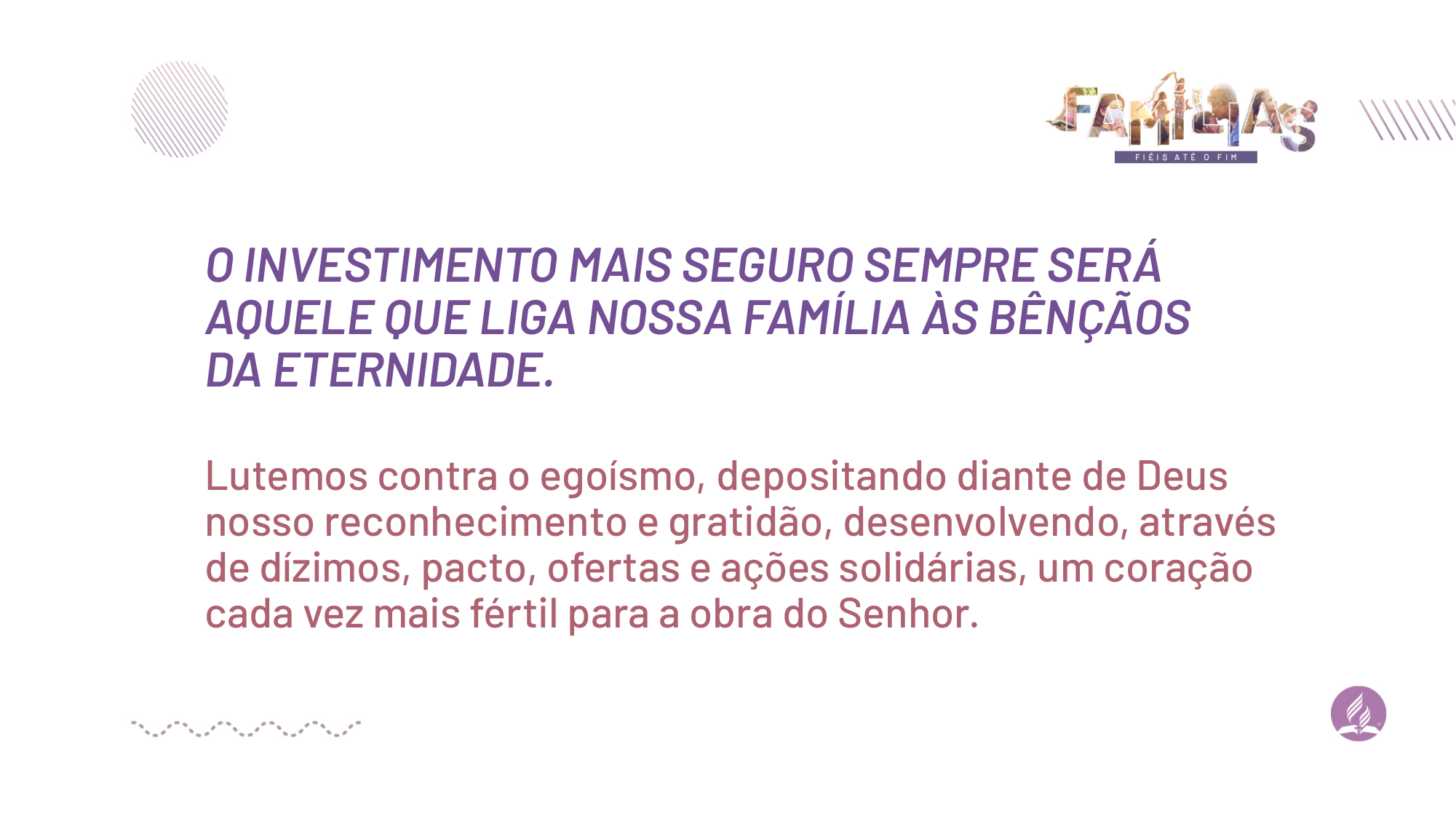

O INVESTIMENTO MAIS SEGURO SEMPRE SERÁ AQUELE QUE LIGA NOSSA FAMÍLIA ÀS BÊNÇÃOS DA ETERNIDADE.
Lutemos contra o egoísmo, depositando diante de Deus nosso reconhecimento e gratidão, desenvolvendo, através de dízimos, pacto, ofertas e ações solidárias, um coração cada vez mais fértil para a obra do Senhor.